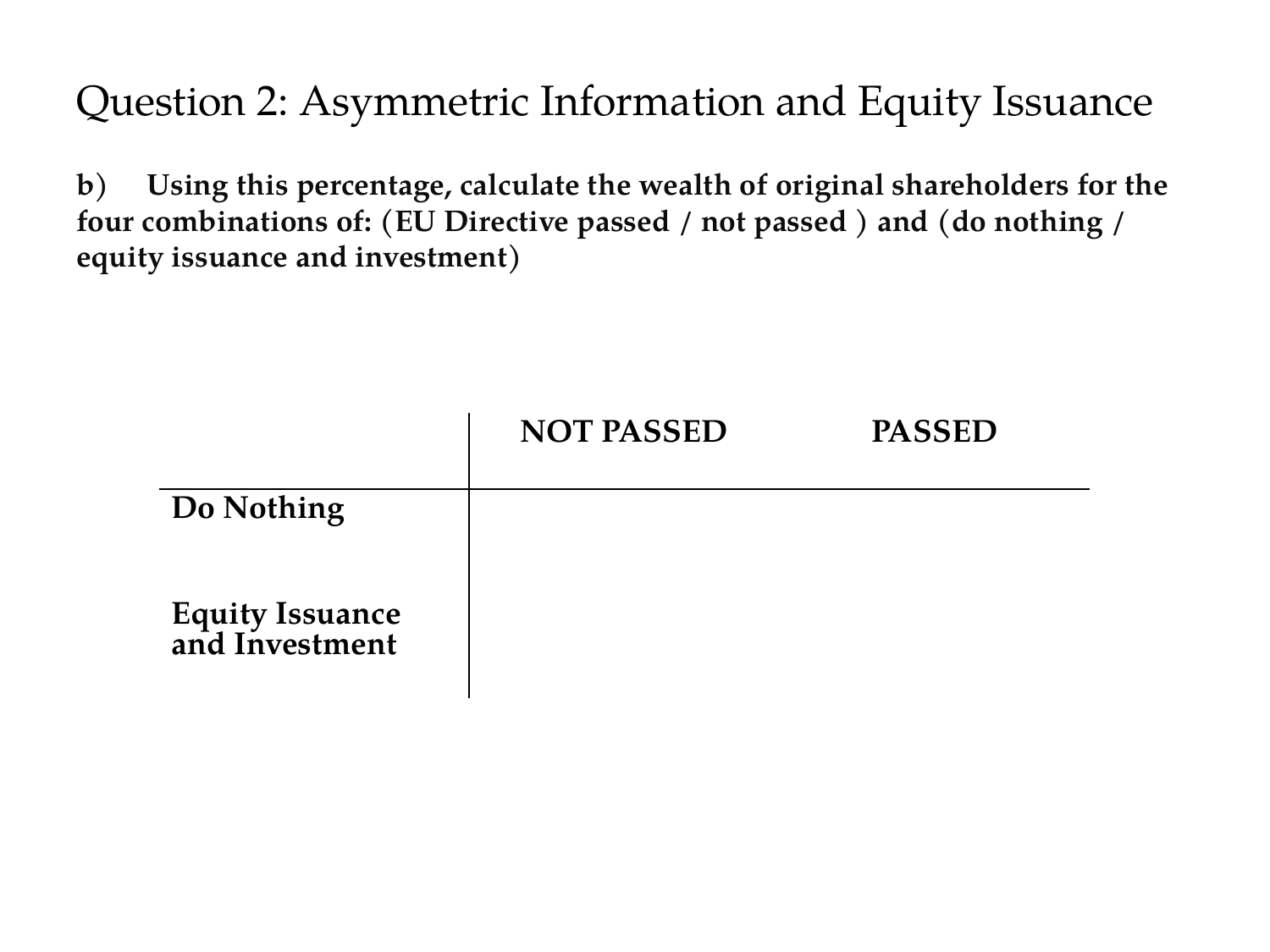

# Question 2: Asymmetric Information and Equity Issuance
b)     Using this percentage, calculate the wealth of original shareholders for the four combinations of: (EU Directive passed / not passed ) and (do nothing / equity issuance and investment)

|  | NOT PASSED | PASSED |
| --- | --- | --- |
| Do Nothing |  |  |
| Equity Issuance and Investment |  |  |